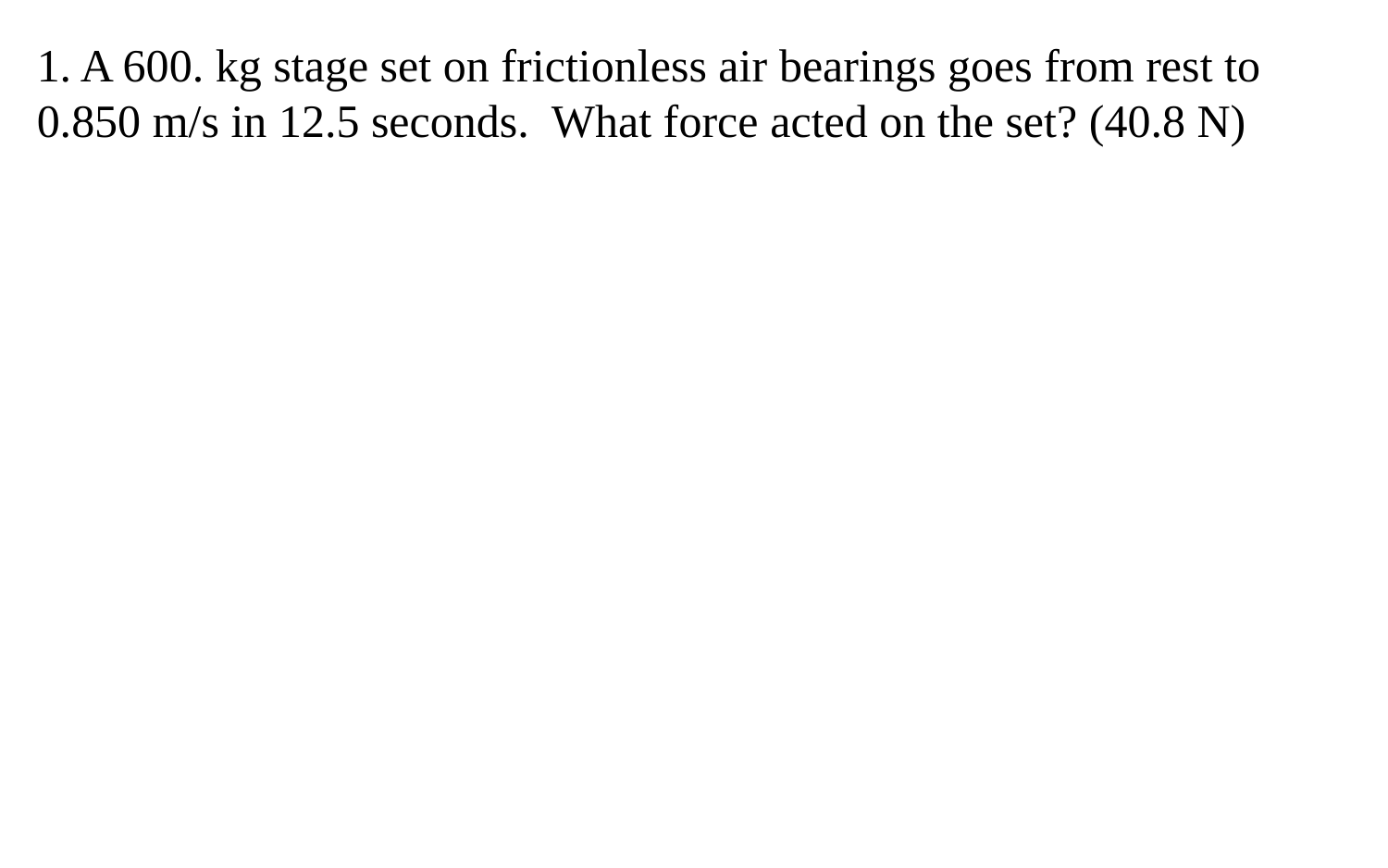

1. A 600. kg stage set on frictionless air bearings goes from rest to 0.850 m/s in 12.5 seconds.  What force acted on the set? (40.8 N)